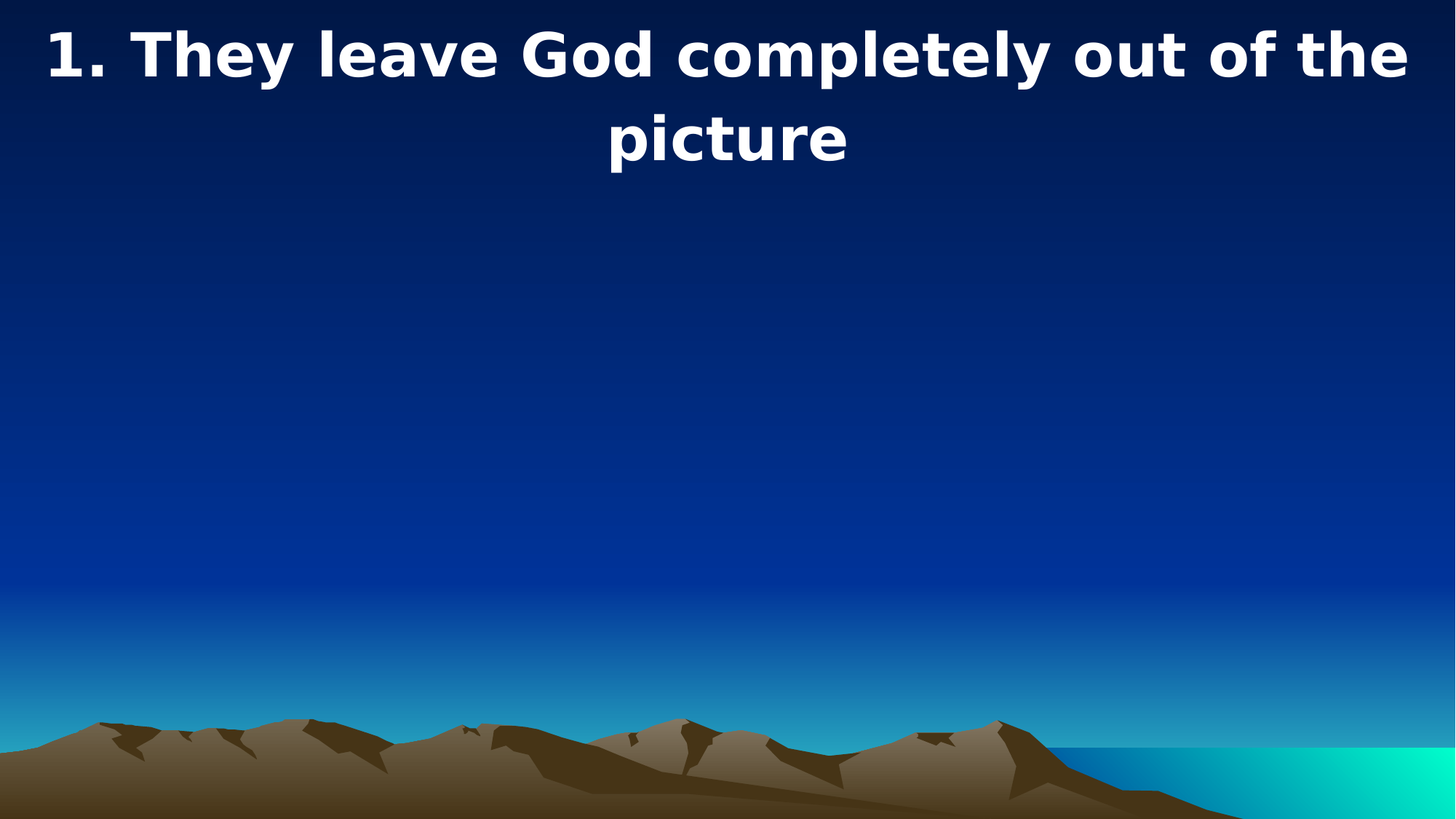

1. They leave God completely out of the picture